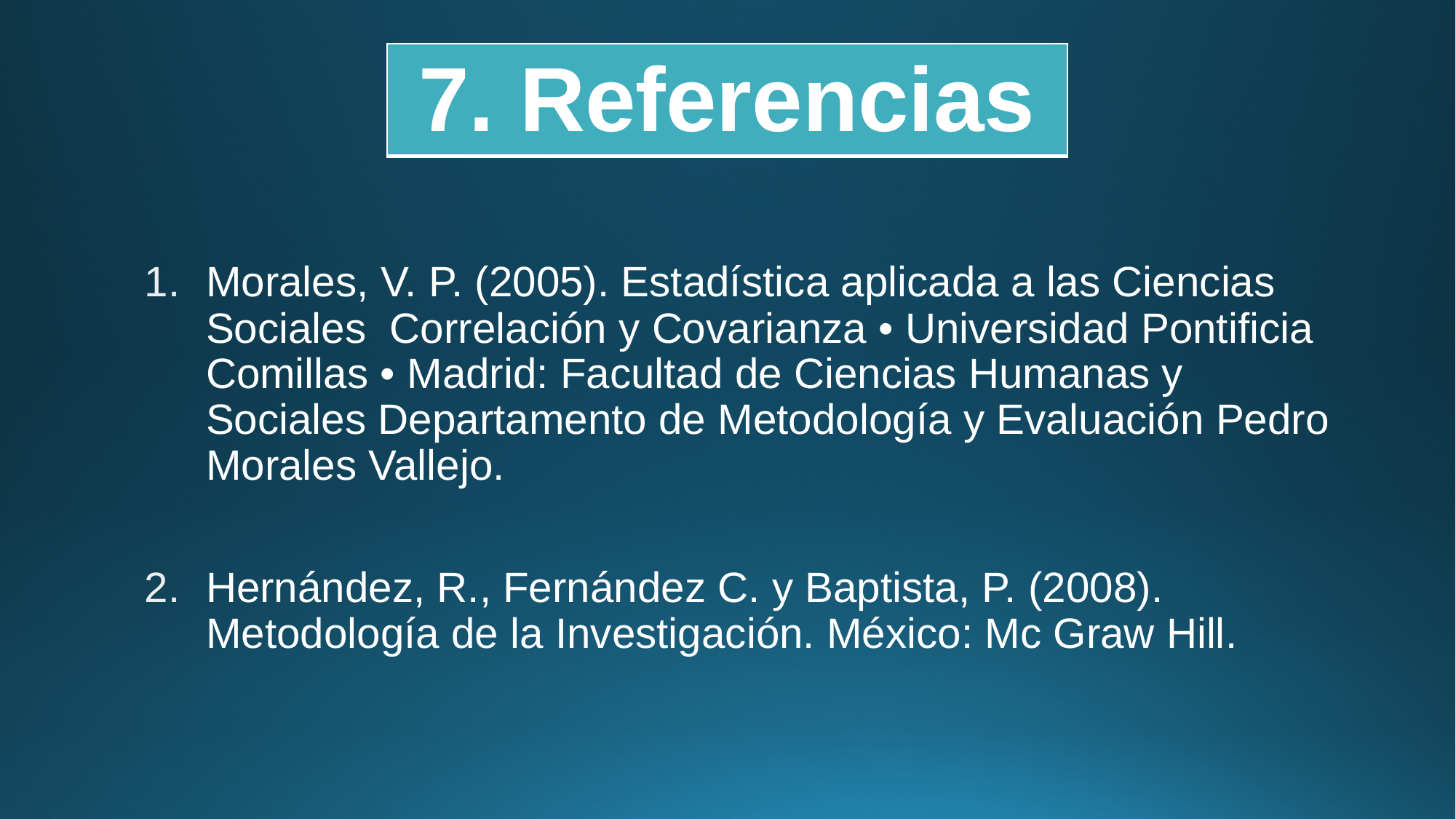

#
| 7. Referencias |
| --- |
Morales, V. P. (2005). Estadística aplicada a las Ciencias Sociales  Correlación y Covarianza • Universidad Pontificia Comillas • Madrid: Facultad de Ciencias Humanas y Sociales Departamento de Metodología y Evaluación Pedro Morales Vallejo.

Hernández, R., Fernández C. y Baptista, P. (2008). Metodología de la Investigación. México: Mc Graw Hill.